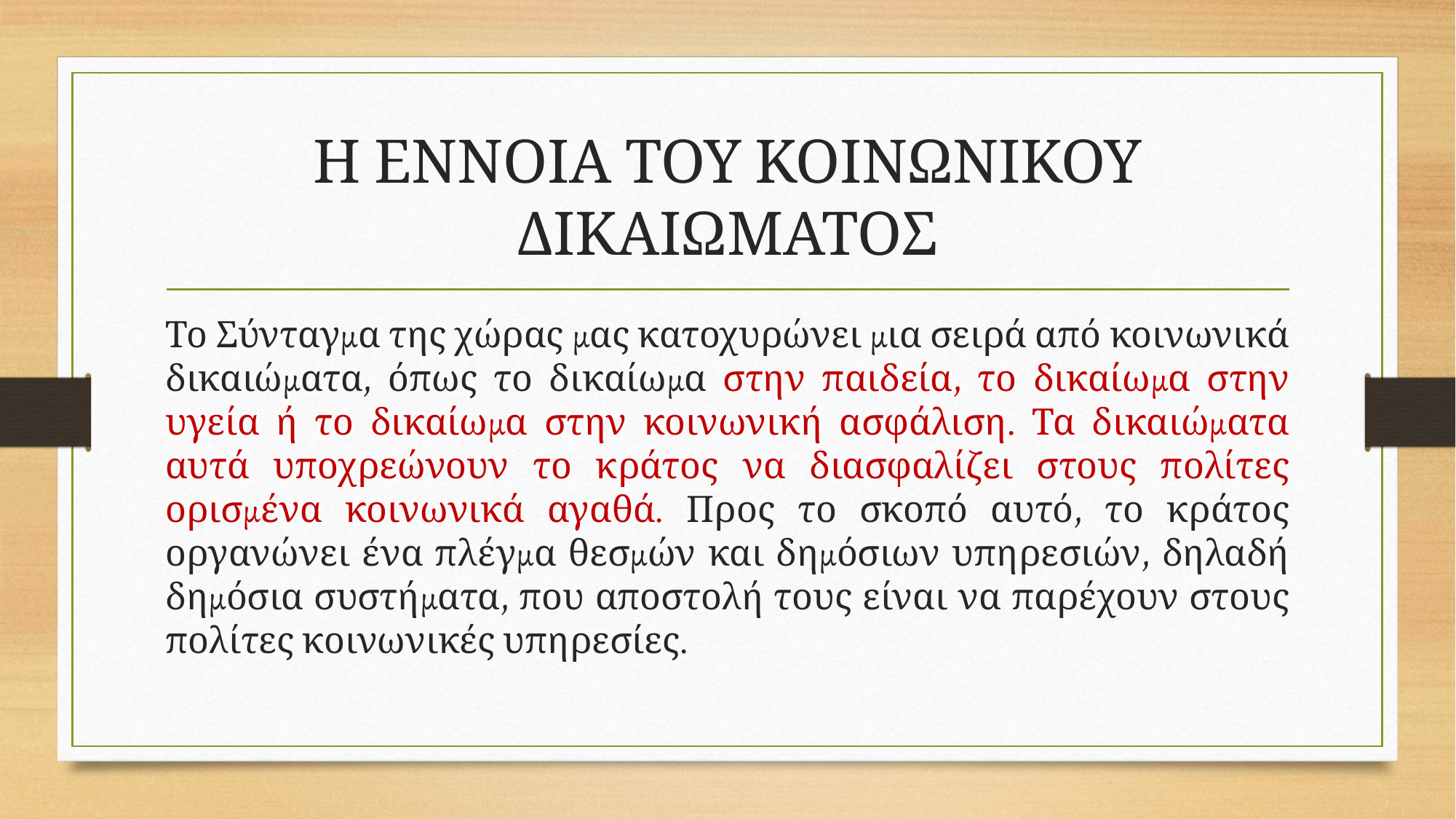

# Η ΕΝΝΟΙΑ ΤΟΥ ΚΟΙΝΩΝΙΚΟΥ ΔΙΚΑΙΩΜΑΤΟΣ
Το Σύνταγμα της χώρας μας κατοχυρώνει μια σειρά από κοινωνικά δικαιώματα, όπως το δικαίωμα στην παιδεία, το δικαίωμα στην υγεία ή το δικαίωμα στην κοινωνική ασφάλιση. Τα δικαιώματα αυτά υποχρεώνουν το κράτος να διασφαλίζει στους πολίτες ορισμένα κοινωνικά αγαθά. Προς το σκοπό αυτό, το κράτος οργανώνει ένα πλέγμα θεσμών και δημόσιων υπηρεσιών, δηλαδή δημόσια συστήματα, που αποστολή τους είναι να παρέχουν στους πολίτες κοινωνικές υπηρεσίες.